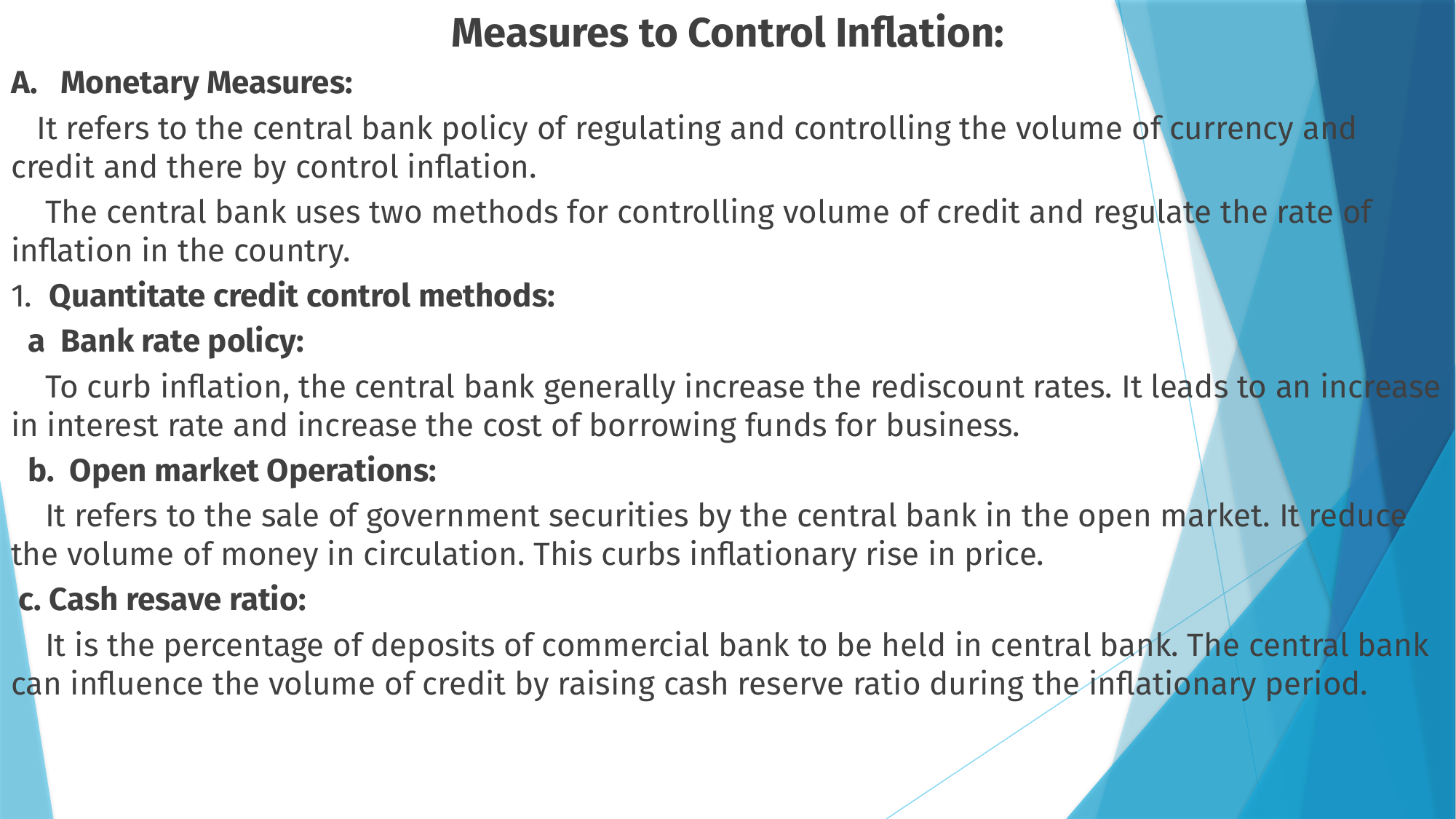

Measures to Control Inflation:
A.   Monetary Measures:
   It refers to the central bank policy of regulating and controlling the volume of currency and credit and there by control inflation.
    The central bank uses two methods for controlling volume of credit and regulate the rate of inflation in the country.
1.  Quantitate credit control methods:
  a  Bank rate policy:
    To curb inflation, the central bank generally increase the rediscount rates. It leads to an increase in interest rate and increase the cost of borrowing funds for business.
  b.  Open market Operations:
    It refers to the sale of government securities by the central bank in the open market. It reduce the volume of money in circulation. This curbs inflationary rise in price.
 c. Cash resave ratio:
    It is the percentage of deposits of commercial bank to be held in central bank. The central bank can influence the volume of credit by raising cash reserve ratio during the inflationary period.